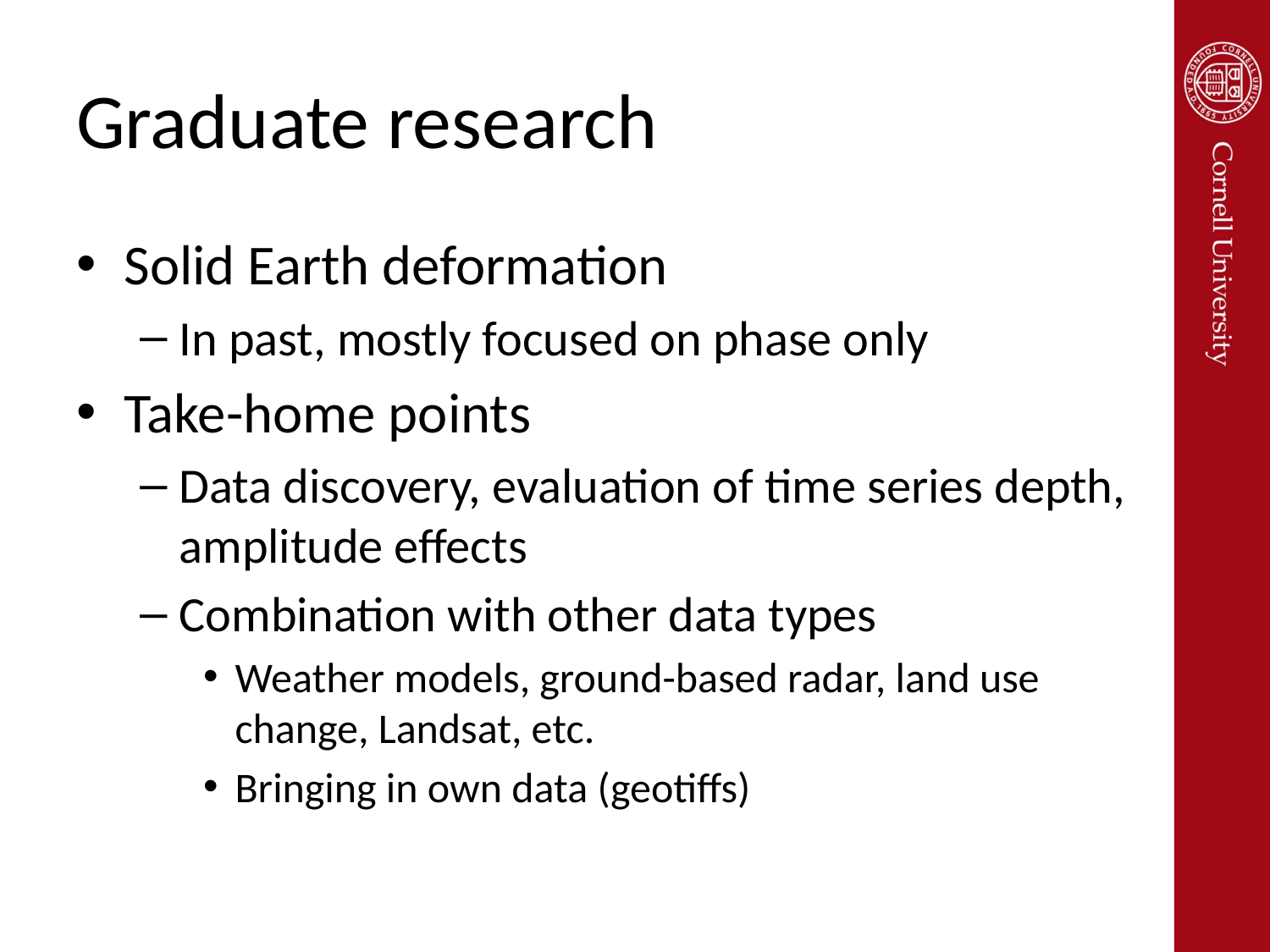

# Graduate research
Solid Earth deformation
In past, mostly focused on phase only
Take-home points
Data discovery, evaluation of time series depth, amplitude effects
Combination with other data types
Weather models, ground-based radar, land use change, Landsat, etc.
Bringing in own data (geotiffs)